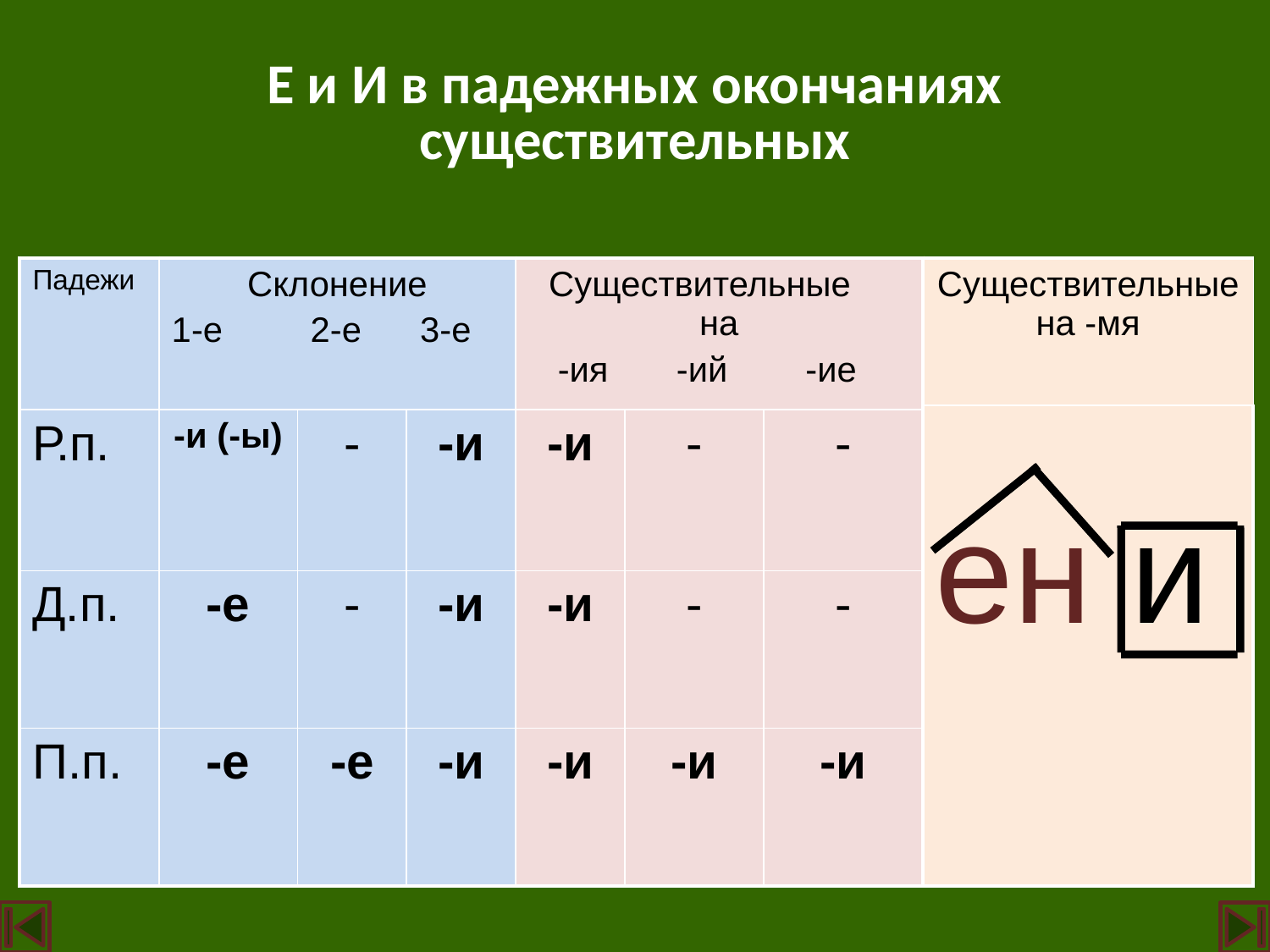

Е и И в падежных окончаниях существительных

| Падежи | Склонение 1-е 2-е 3-е |  |  | Существительные на -ия -ий -ие |  |  |
| --- | --- | --- | --- | --- | --- | --- |
| Р.п. | -и (-ы) | - | -и | -и | - | - |
| Д.п. | -е | - | -и | -и | - | - |
| П.п. | -е | -е | -и | -и | -и | -и |
| Существительные на -мя |
| --- |
| ен и |